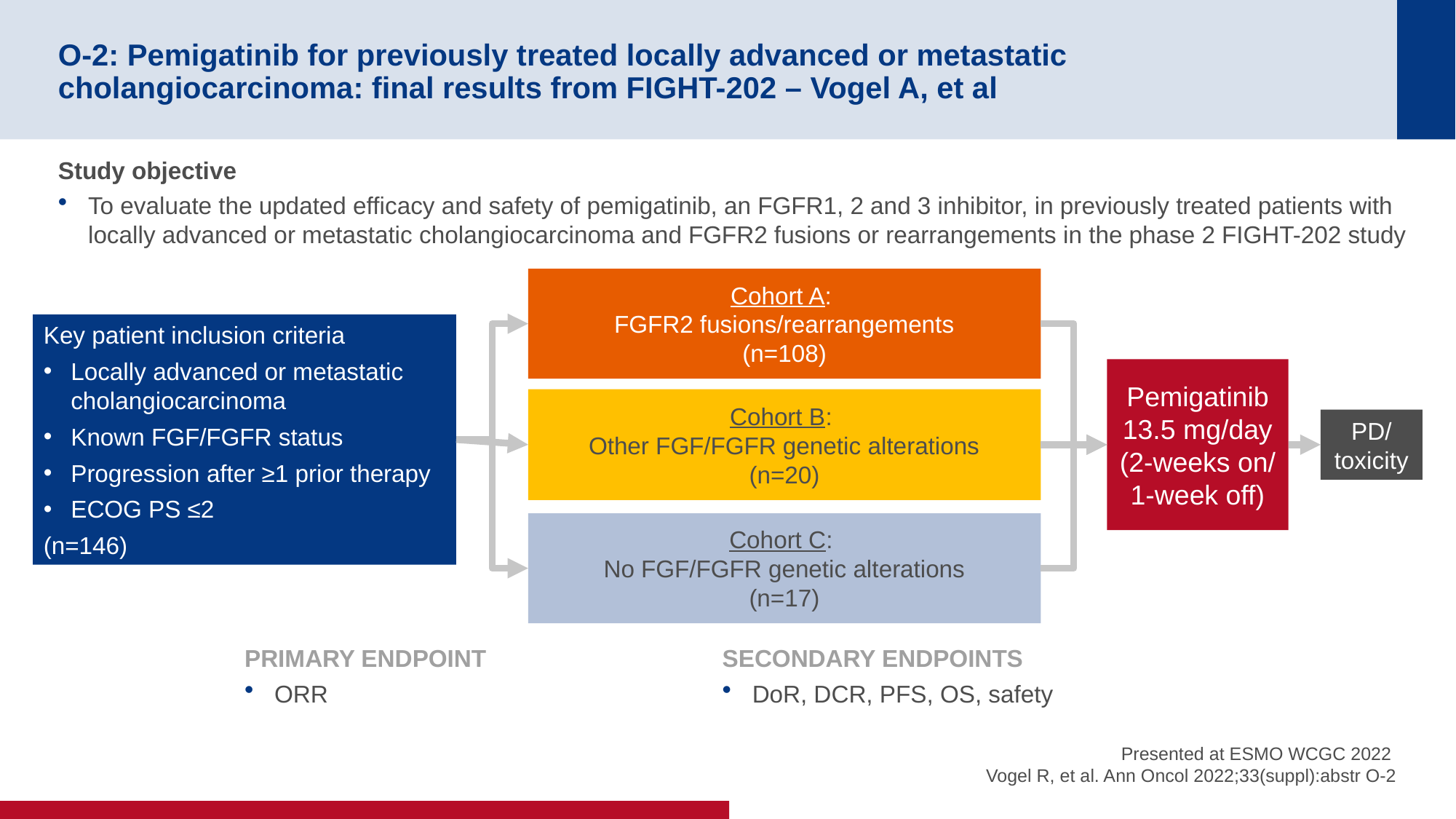

# O-2: Pemigatinib for previously treated locally advanced or metastatic cholangiocarcinoma: final results from FIGHT-202 – Vogel A, et al
Study objective
To evaluate the updated efficacy and safety of pemigatinib, an FGFR1, 2 and 3 inhibitor, in previously treated patients with locally advanced or metastatic cholangiocarcinoma and FGFR2 fusions or rearrangements in the phase 2 FIGHT-202 study
Cohort A:
FGFR2 fusions/rearrangements
(n=108)
Key patient inclusion criteria
Locally advanced or metastatic cholangiocarcinoma
Known FGF/FGFR status
Progression after ≥1 prior therapy
ECOG PS ≤2
(n=146)
Pemigatinib
13.5 mg/day
(2-weeks on/ 1-week off)
Cohort B:
Other FGF/FGFR genetic alterations
(n=20)
PD/
toxicity
Cohort C:
No FGF/FGFR genetic alterations
(n=17)
PRIMARY ENDPOINT
ORR

SECONDARY ENDPOINTS
DoR, DCR, PFS, OS, safety
Presented at ESMO WCGC 2022
Vogel R, et al. Ann Oncol 2022;33(suppl):abstr O-2